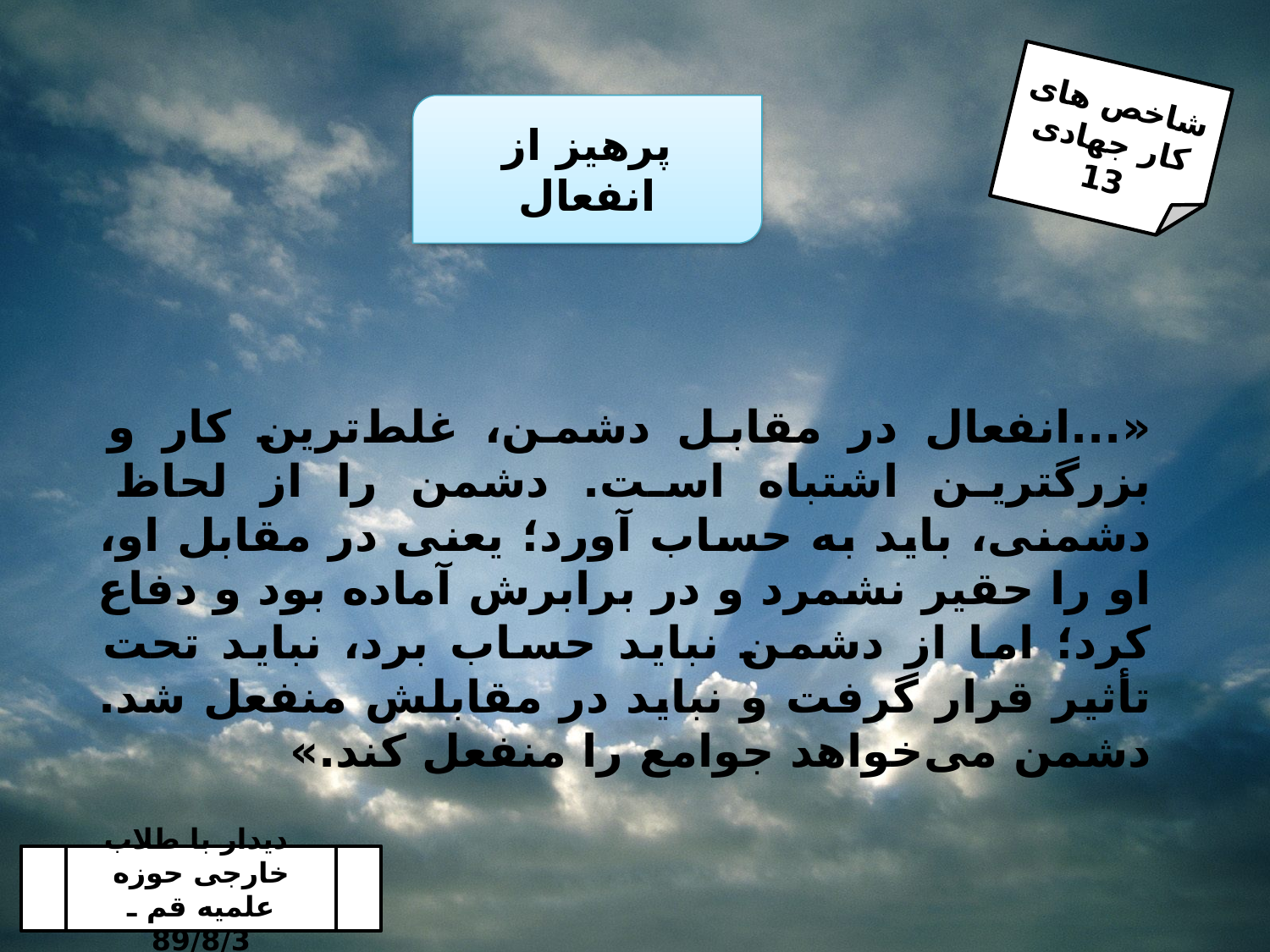

شاخص های کار جهادی
13
پرهیز از انفعال
«...انفعال در مقابل دشمن، غلط‌ترین کار و بزرگترین اشتباه است. دشمن را از لحاظ دشمنی، باید به حساب آورد؛ یعنی در مقابل او، او را حقیر نشمرد و در برابرش آماده بود و دفاع کرد؛ اما از دشمن نباید حساب برد، نباید تحت تأثیر قرار گرفت و نباید در مقابلش منفعل شد. دشمن می‌خواهد جوامع را منفعل کند.»

 دیدار با طلاب خارجی حوزه علمیه قم ـ 89/8/3